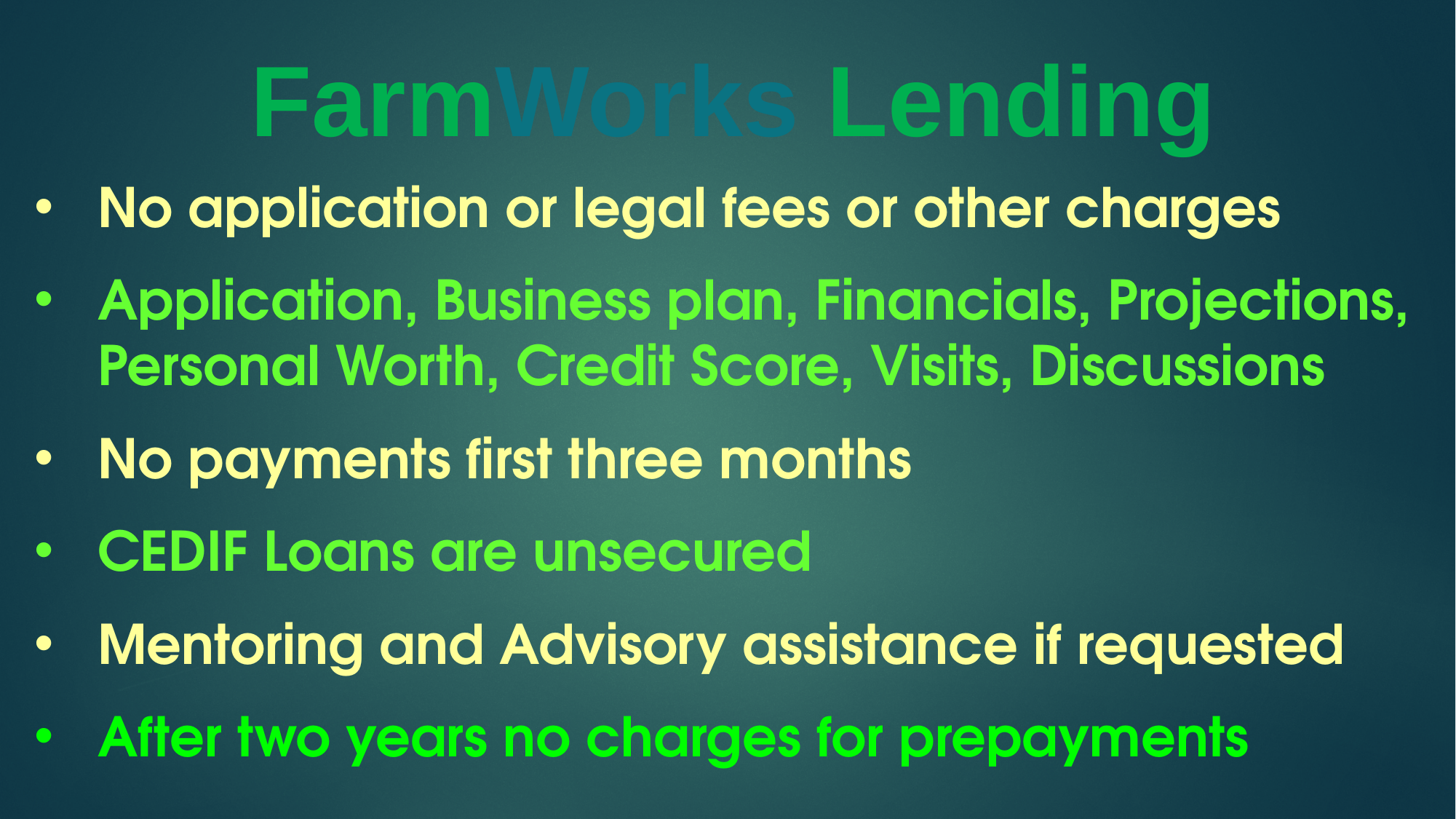

FarmWorks Lending

No application or legal fees or other charges
Application, Business plan, Financials, Projections, Personal Worth, Credit Score, Visits, Discussions
No payments first three months
CEDIF Loans are unsecured
Mentoring and Advisory assistance if requested
After two years no charges for prepayments